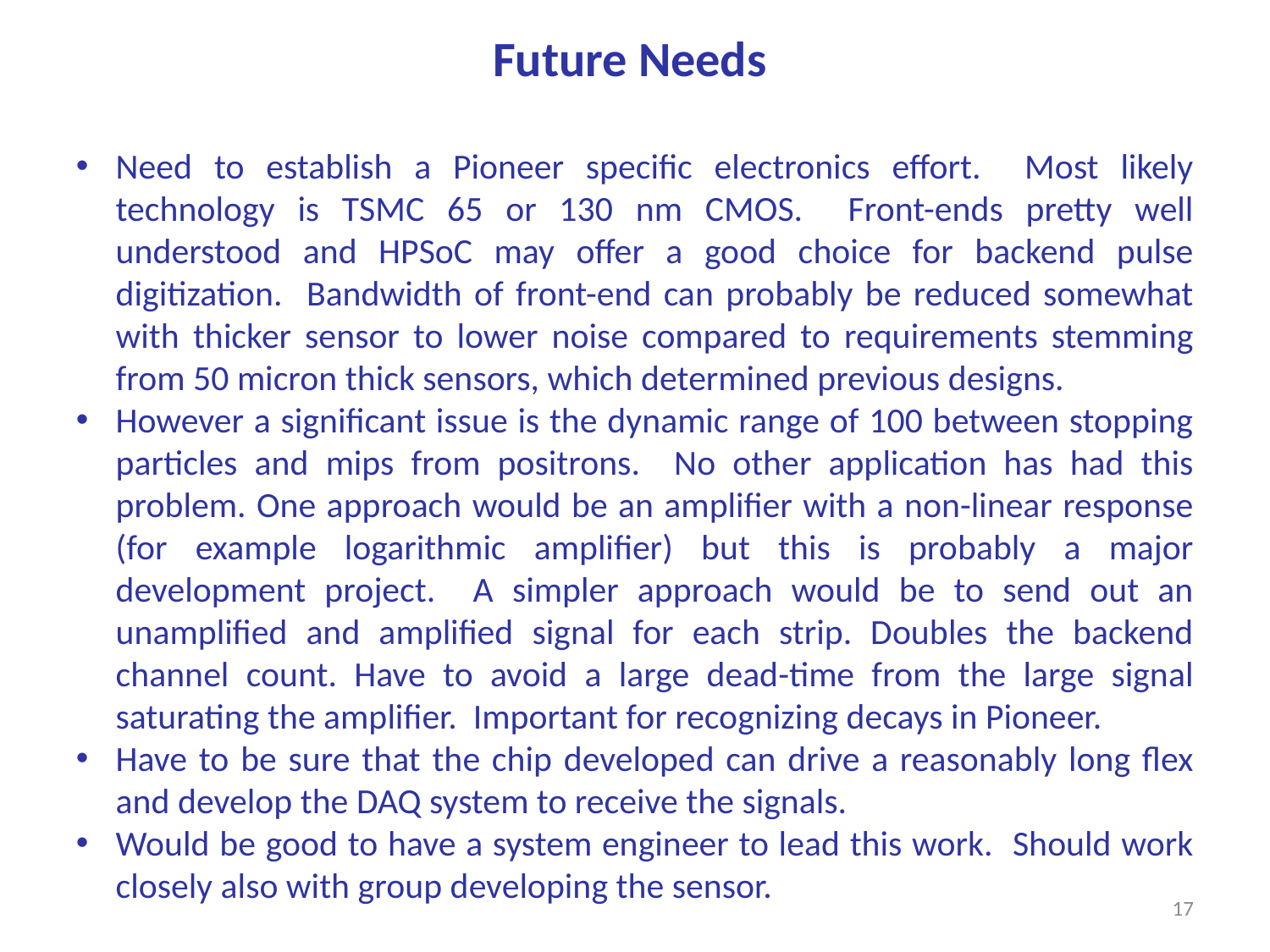

Future Needs
Need to establish a Pioneer specific electronics effort.  Most likely technology is TSMC 65 or 130 nm CMOS.  Front-ends pretty well understood and HPSoC may offer a good choice for backend pulse digitization.  Bandwidth of front-end can probably be reduced somewhat with thicker sensor to lower noise compared to requirements stemming from 50 micron thick sensors, which determined previous designs.
However a significant issue is the dynamic range of 100 between stopping particles and mips from positrons.  No other application has had this problem. One approach would be an amplifier with a non-linear response (for example logarithmic amplifier) but this is probably a major development project.  A simpler approach would be to send out an unamplified and amplified signal for each strip. Doubles the backend channel count. Have to avoid a large dead-time from the large signal saturating the amplifier.  Important for recognizing decays in Pioneer.
Have to be sure that the chip developed can drive a reasonably long flex and develop the DAQ system to receive the signals.
Would be good to have a system engineer to lead this work.  Should work closely also with group developing the sensor.
17